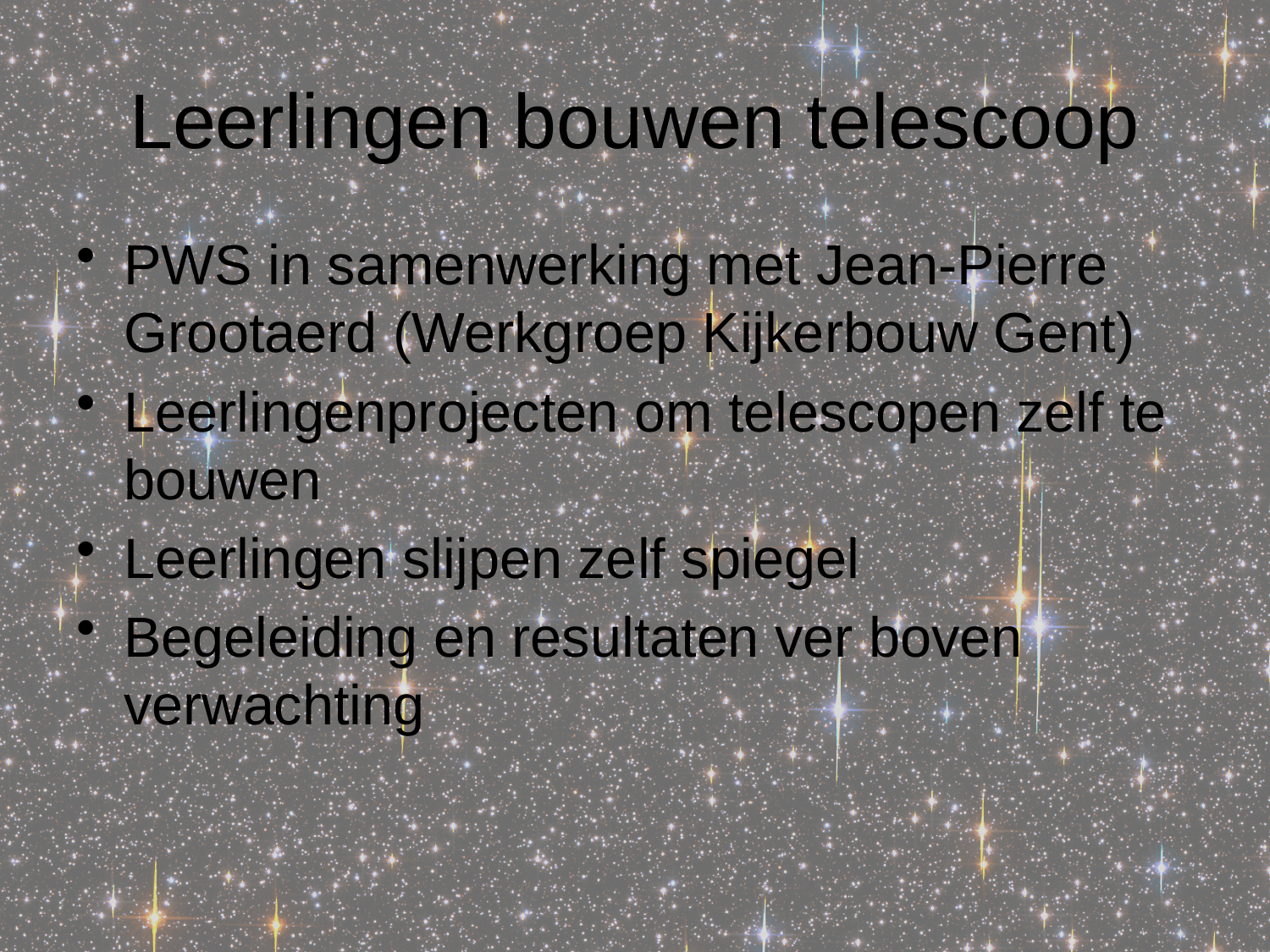

# Leerlingen bouwen telescoop
PWS in samenwerking met Jean-Pierre Grootaerd (Werkgroep Kijkerbouw Gent)
Leerlingenprojecten om telescopen zelf te bouwen
Leerlingen slijpen zelf spiegel
Begeleiding en resultaten ver boven verwachting